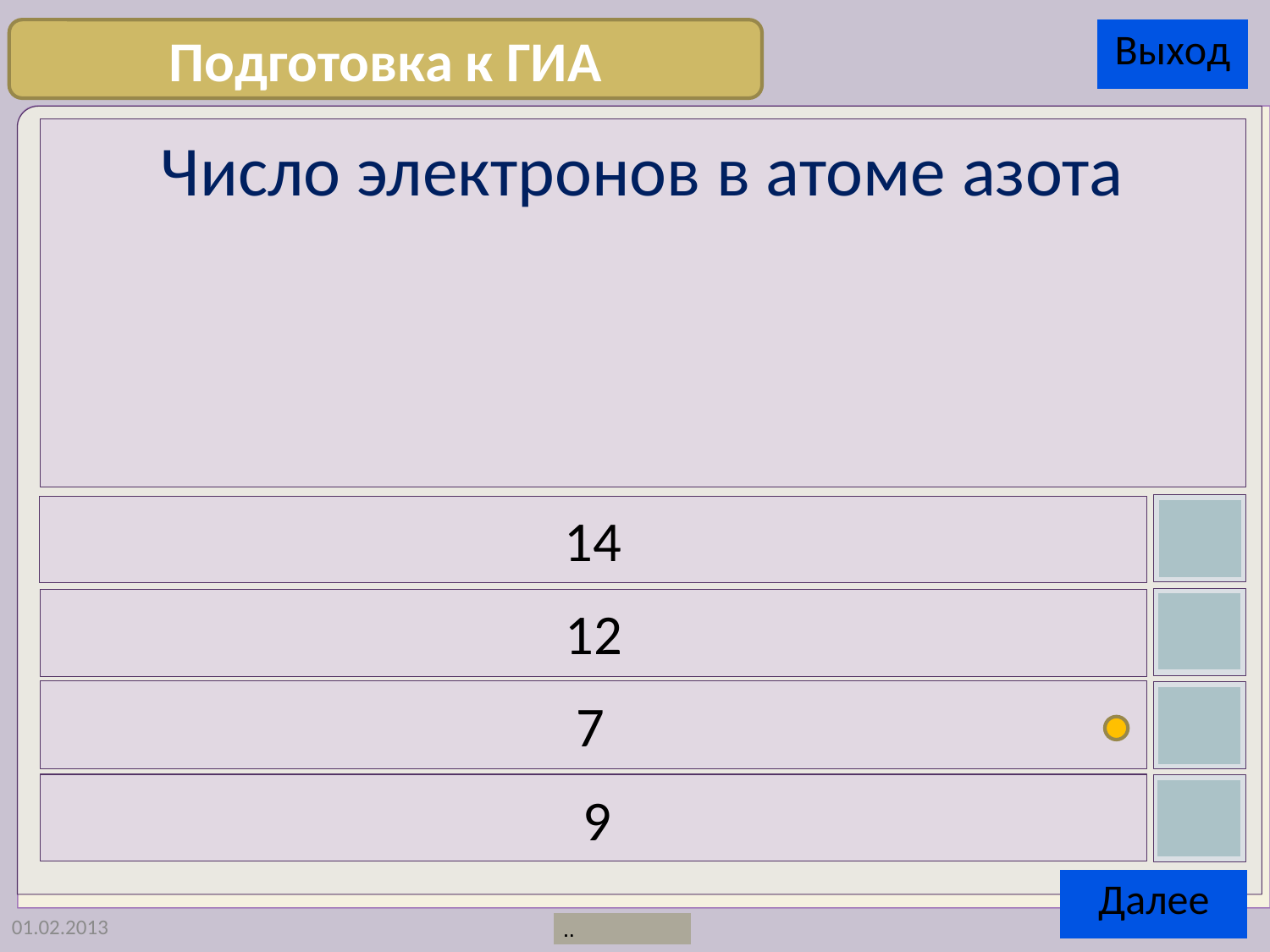

Подготовка к ГИА
Число электронов в атоме азота
14
12
7
9
01.02.2013